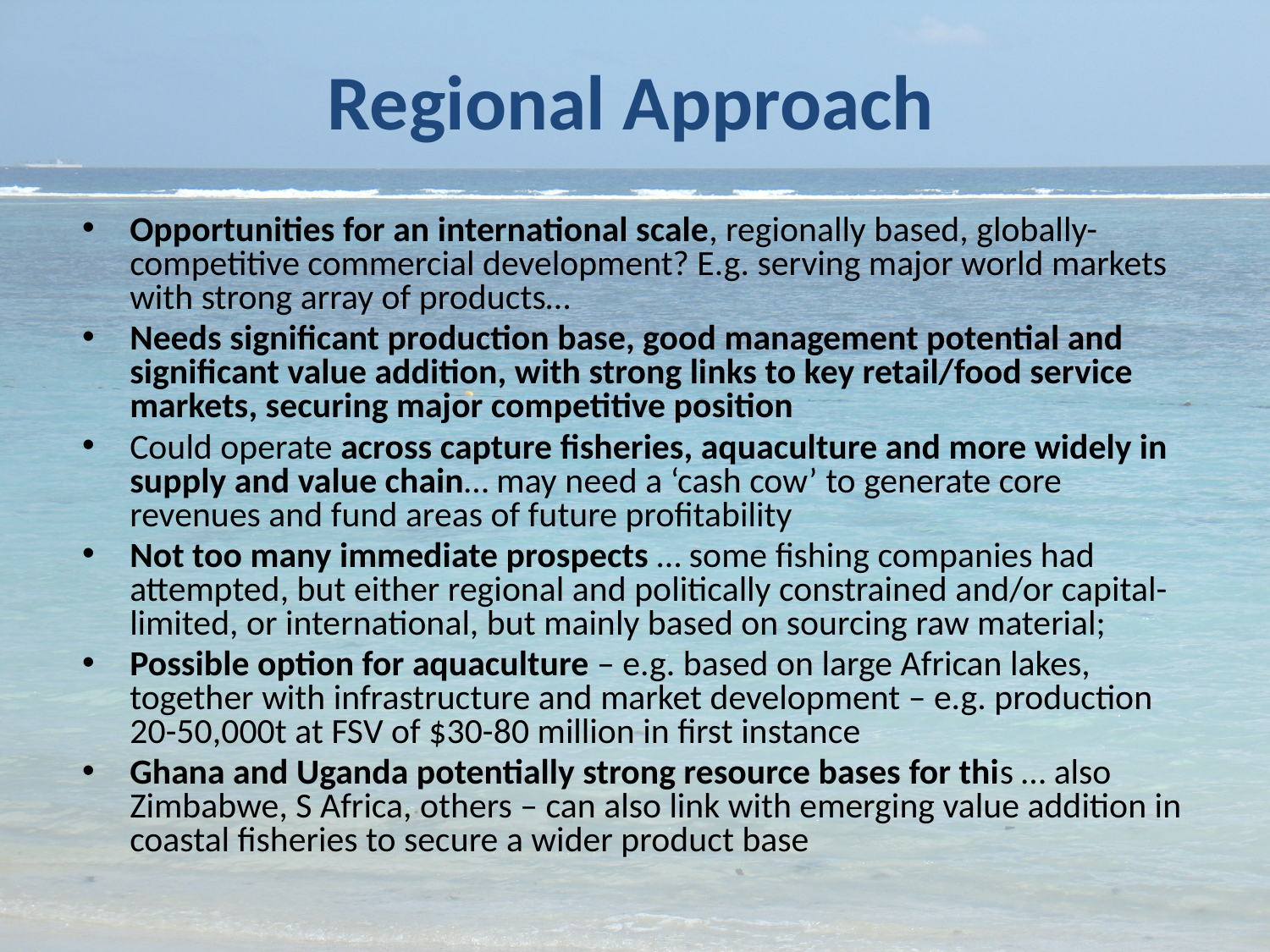

# Regional Approach
Opportunities for an international scale, regionally based, globally-competitive commercial development? E.g. serving major world markets with strong array of products…
Needs significant production base, good management potential and significant value addition, with strong links to key retail/food service markets, securing major competitive position
Could operate across capture fisheries, aquaculture and more widely in supply and value chain… may need a ‘cash cow’ to generate core revenues and fund areas of future profitability
Not too many immediate prospects … some fishing companies had attempted, but either regional and politically constrained and/or capital-limited, or international, but mainly based on sourcing raw material;
Possible option for aquaculture – e.g. based on large African lakes, together with infrastructure and market development – e.g. production 20-50,000t at FSV of $30-80 million in first instance
Ghana and Uganda potentially strong resource bases for this … also Zimbabwe, S Africa, others – can also link with emerging value addition in coastal fisheries to secure a wider product base